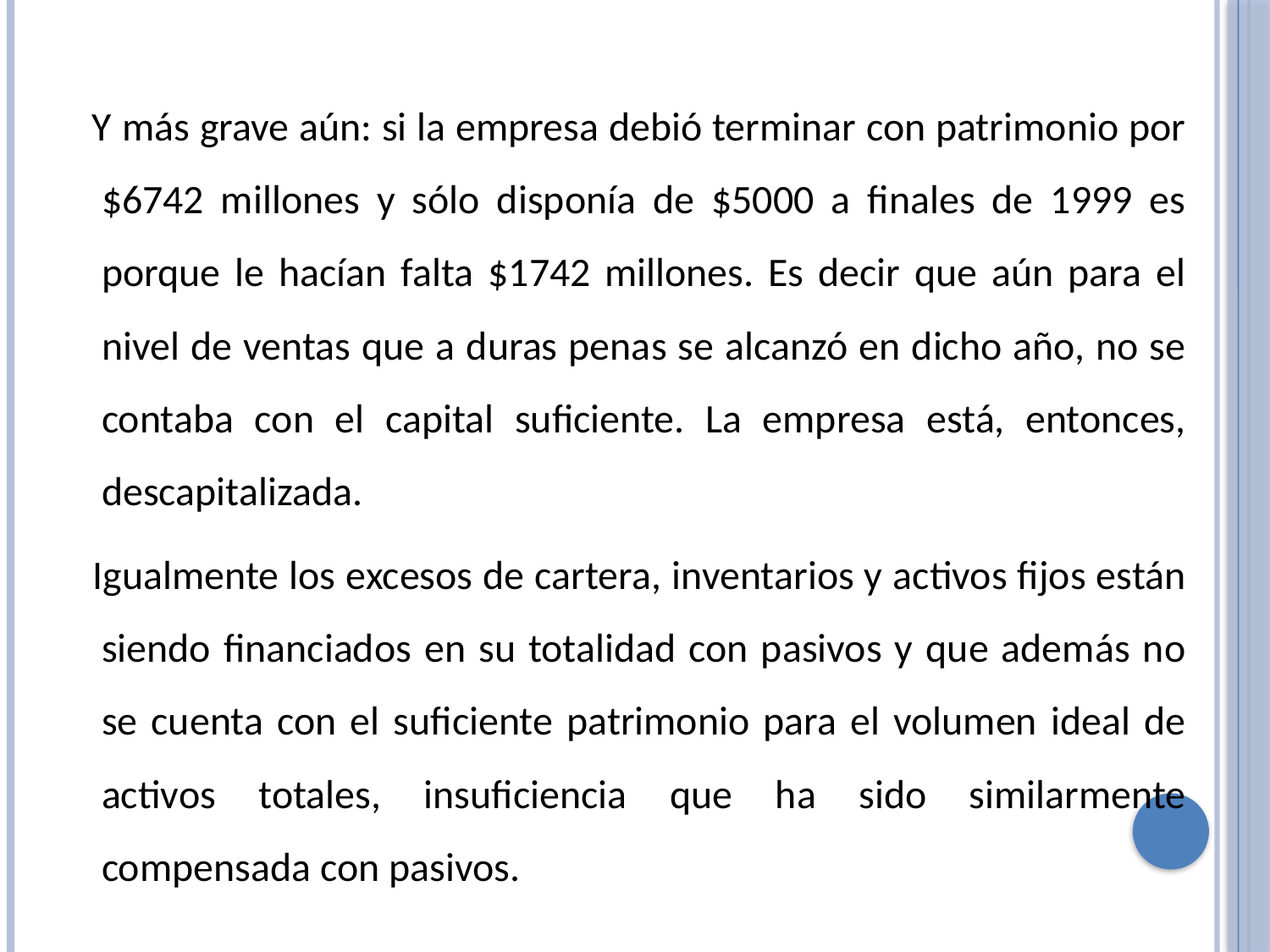

Y más grave aún: si la empresa debió terminar con patrimonio por $6742 millones y sólo disponía de $5000 a finales de 1999 es porque le hacían falta $1742 millones. Es decir que aún para el nivel de ventas que a duras penas se alcanzó en dicho año, no se contaba con el capital suficiente. La empresa está, entonces, descapitalizada.
   Igualmente los excesos de cartera, inventarios y activos fijos están siendo financiados en su totalidad con pasivos y que además no se cuenta con el suficiente patrimonio para el volumen ideal de activos totales, insuficiencia que ha sido similarmente compensada con pasivos.